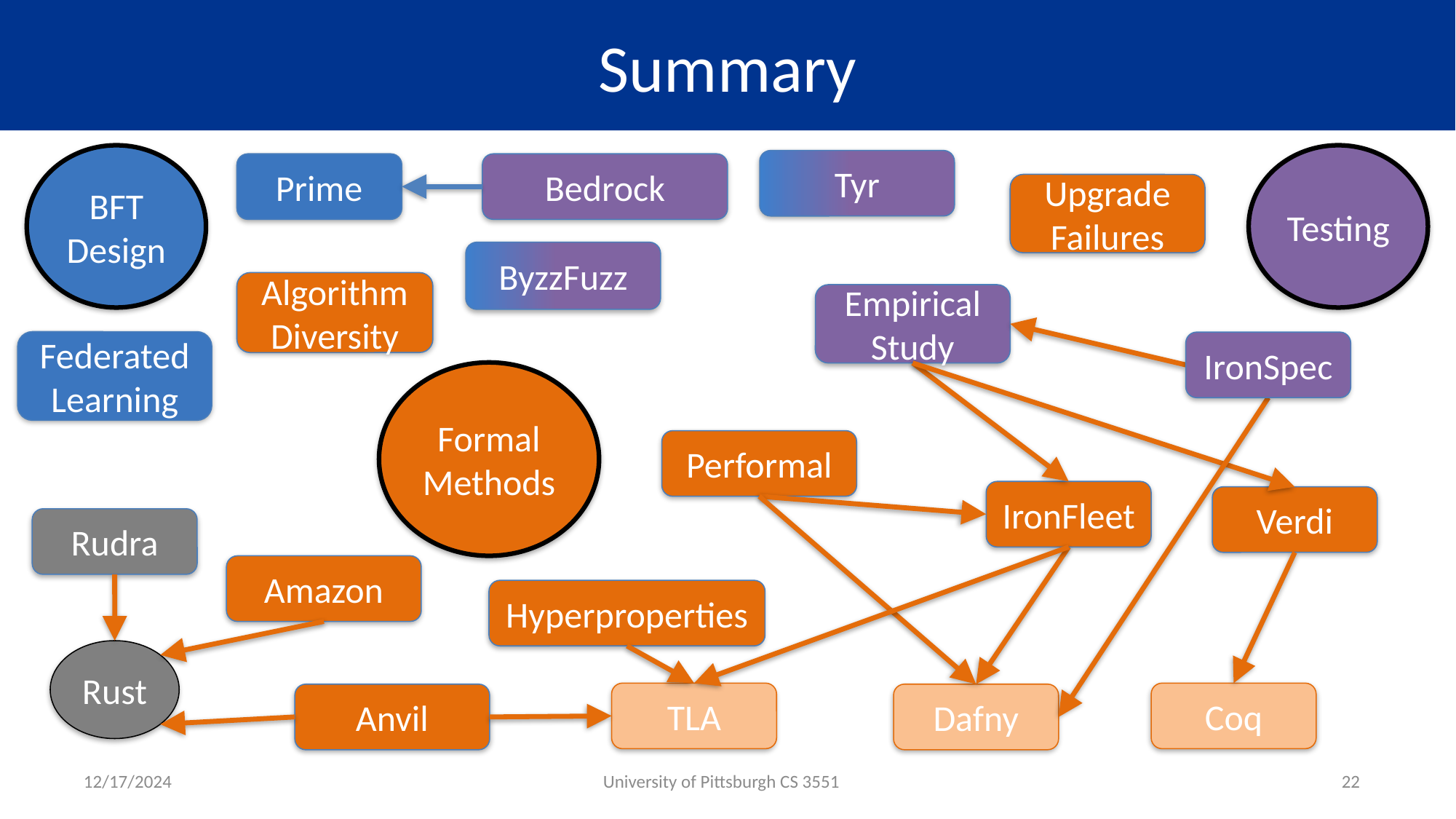

# Summary
Testing
BFT Design
Tyr
Prime
Bedrock
Upgrade Failures
ByzzFuzz
Algorithm Diversity
Empirical Study
Federated Learning
IronSpec
Formal Methods
Performal
IronFleet
Verdi
Rudra
Amazon
Hyperproperties
Rust
Coq
TLA
Dafny
Anvil
12/17/2024
University of Pittsburgh CS 3551
22